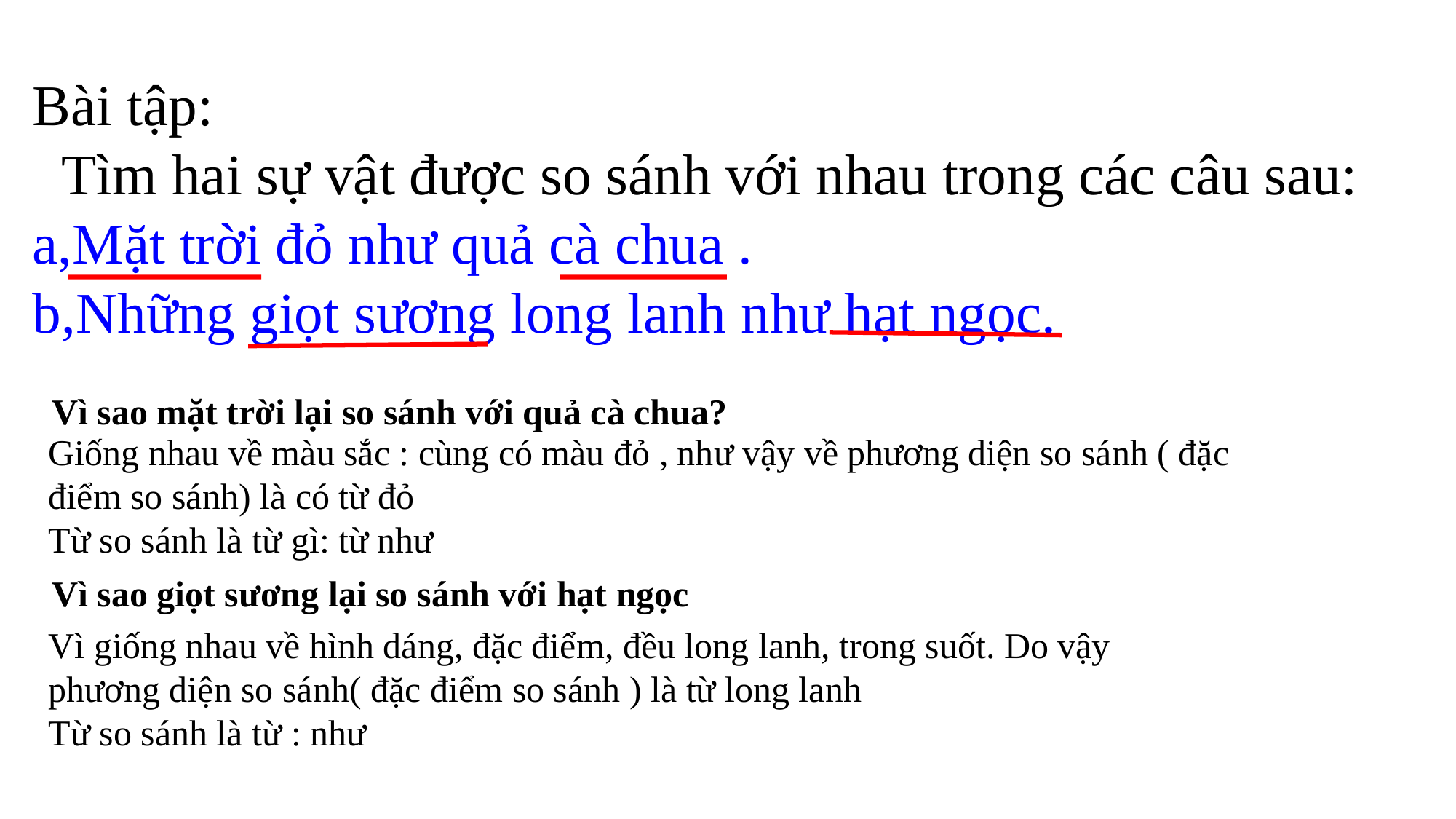

Bài tập:
  Tìm hai sự vật được so sánh với nhau trong các câu sau:
a,Mặt trời đỏ như quả cà chua .
b,Những giọt sương long lanh như hạt ngọc.

Vì sao mặt trời lại so sánh với quả cà chua?
Giống nhau về màu sắc : cùng có màu đỏ , như vậy về phương diện so sánh ( đặc điểm so sánh) là có từ đỏ
Từ so sánh là từ gì: từ như
Vì sao giọt sương lại so sánh với hạt ngọc
Vì giống nhau về hình dáng, đặc điểm, đều long lanh, trong suốt. Do vậy phương diện so sánh( đặc điểm so sánh ) là từ long lanh
Từ so sánh là từ : như